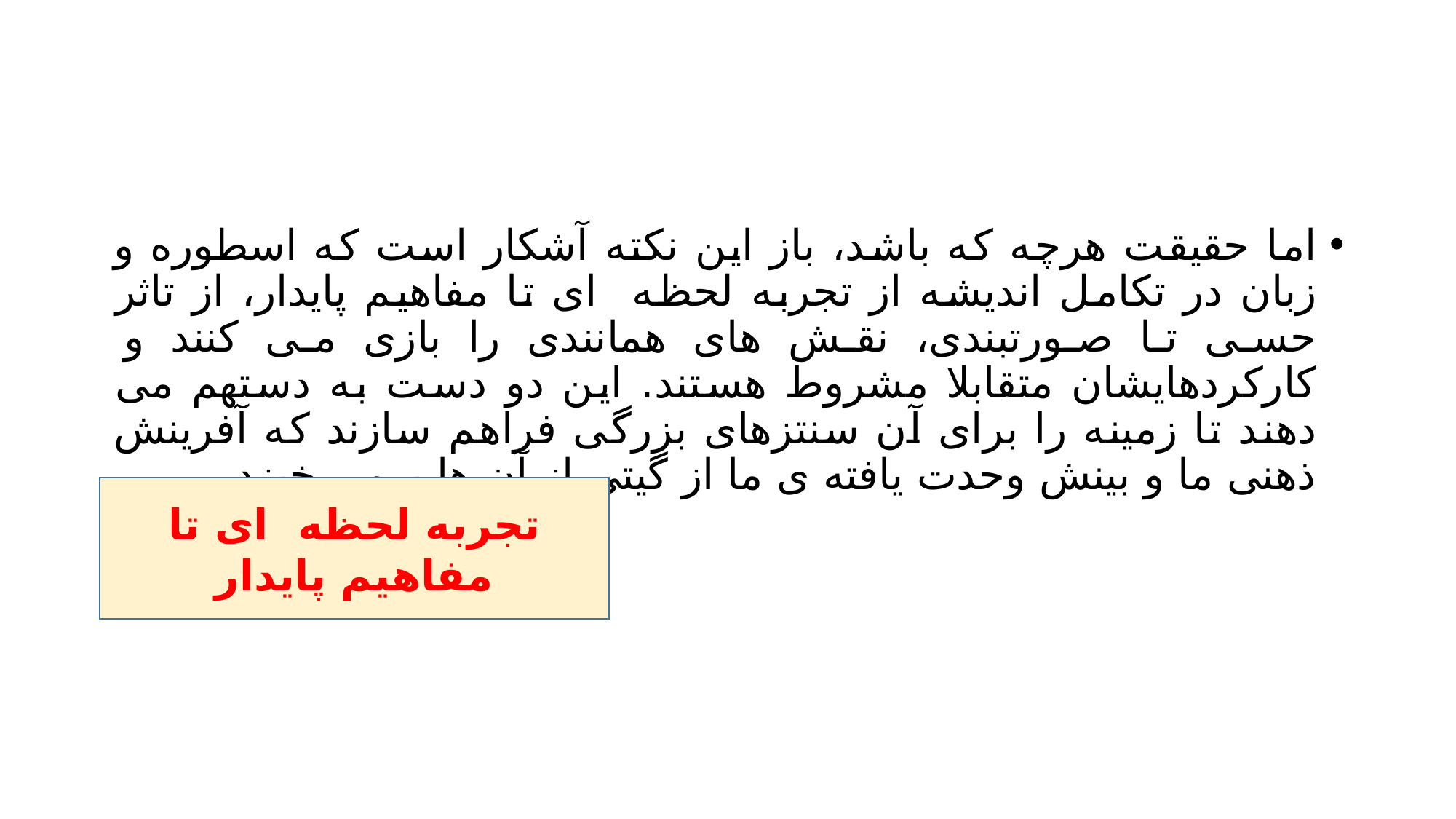

#
اما حقیقت هرچه که باشد، باز این نکته آشکار است که اسطوره و زبان در تکامل اندیشه از تجربه لحظه  ای تا مفاهیم پایدار، از تاثر حسی تا صورتبندی، نقش های همانندی را بازی می کنند و کارکردهایشان متقابلا مشروط هستند. این دو دست به دستهم می دهند تا زمینه را برای آن سنتزهای بزرگی فراهم سازند که آفرینش ذهنی ما و بینش وحدت یافته ی ما از گیتی از آن ها برمی خیزد.

تجربه لحظه  ای تا مفاهیم پایدار